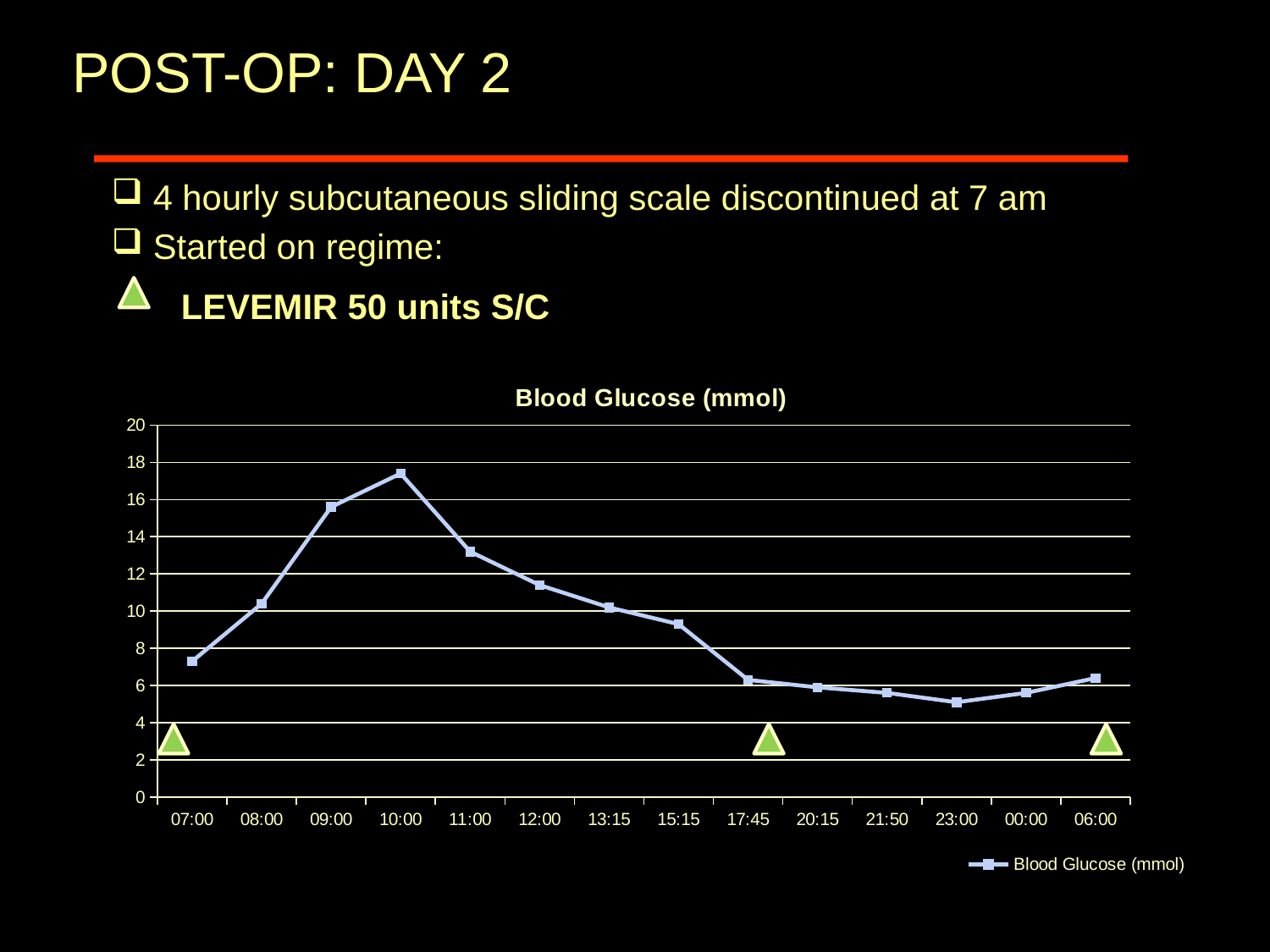

# POST-OP: DAY 2
 4 hourly subcutaneous sliding scale discontinued at 7 am
 Started on regime:

LEVEMIR 50 units S/C

### Chart:

| Category | Blood Glucose (mmol) |
|---|---|
| 0.2916666666666699 | 7.3 |
| 0.33333333333333331 | 10.4 |
| 0.3750000000000025 | 15.6 |
| 0.4166666666666699 | 17.4 |
| 0.45833333333333326 | 13.2 |
| 0.5 | 11.4 |
| 0.5520833333333337 | 10.200000000000001 |
| 0.63541666666666652 | 9.3 |
| 0.7395833333333337 | 6.3 |
| 0.84375000000000511 | 5.9 |
| 0.90972222222222221 | 5.6 |
| 0.9583333333333337 | 5.1 |
| 0 | 5.6 |
| 0.25 | 6.4 |